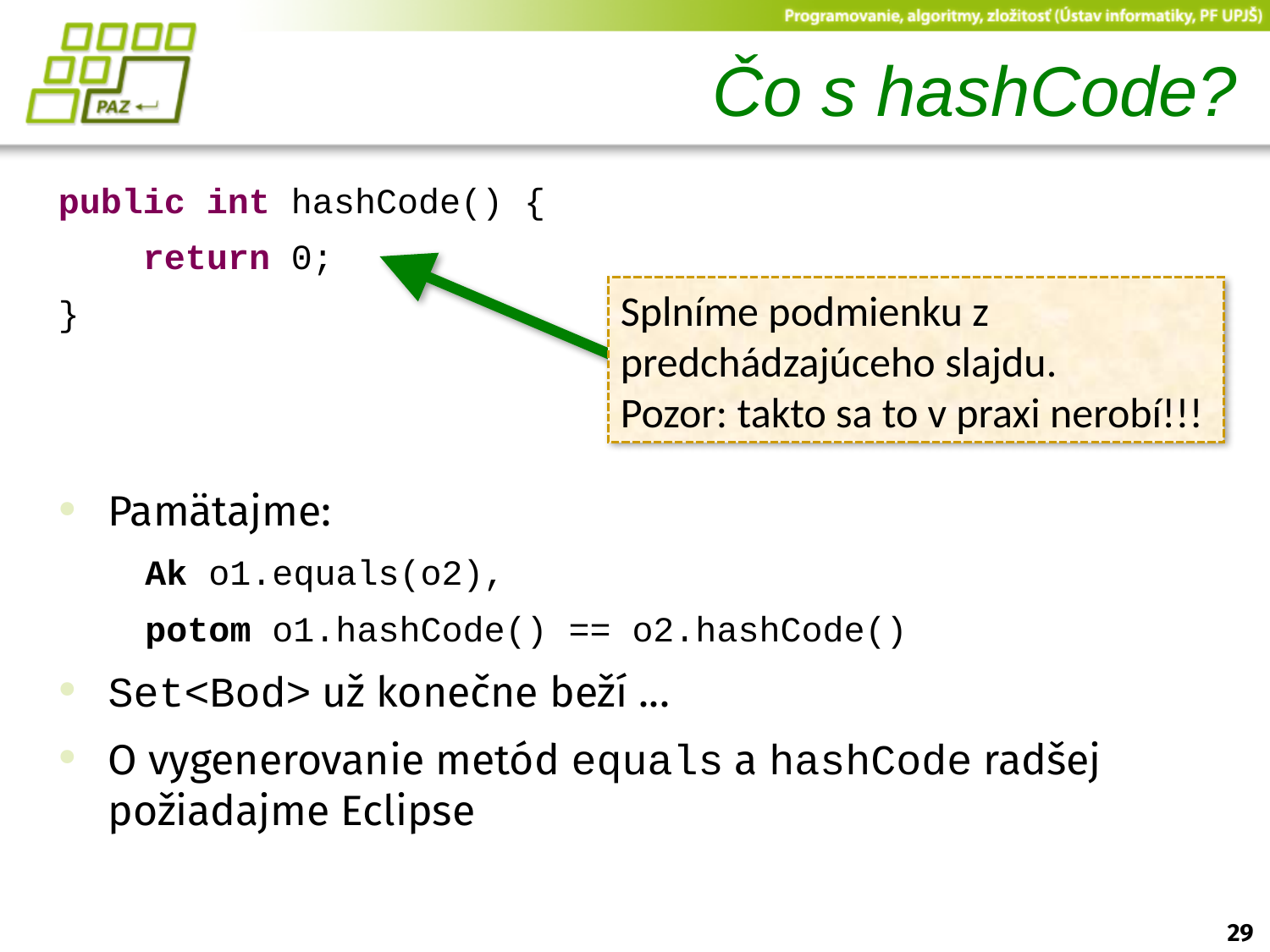

# Čo s hashCode?
public int hashCode() {
    return 0;
}

Pamätajme:
Ak o1.equals(o2),
potom o1.hashCode() == o2.hashCode()
Set<Bod> už konečne beží ...
O vygenerovanie metód equals a hashCode radšej požiadajme Eclipse

Splníme podmienku z predchádzajúceho slajdu.
Pozor: takto sa to v praxi nerobí!!!